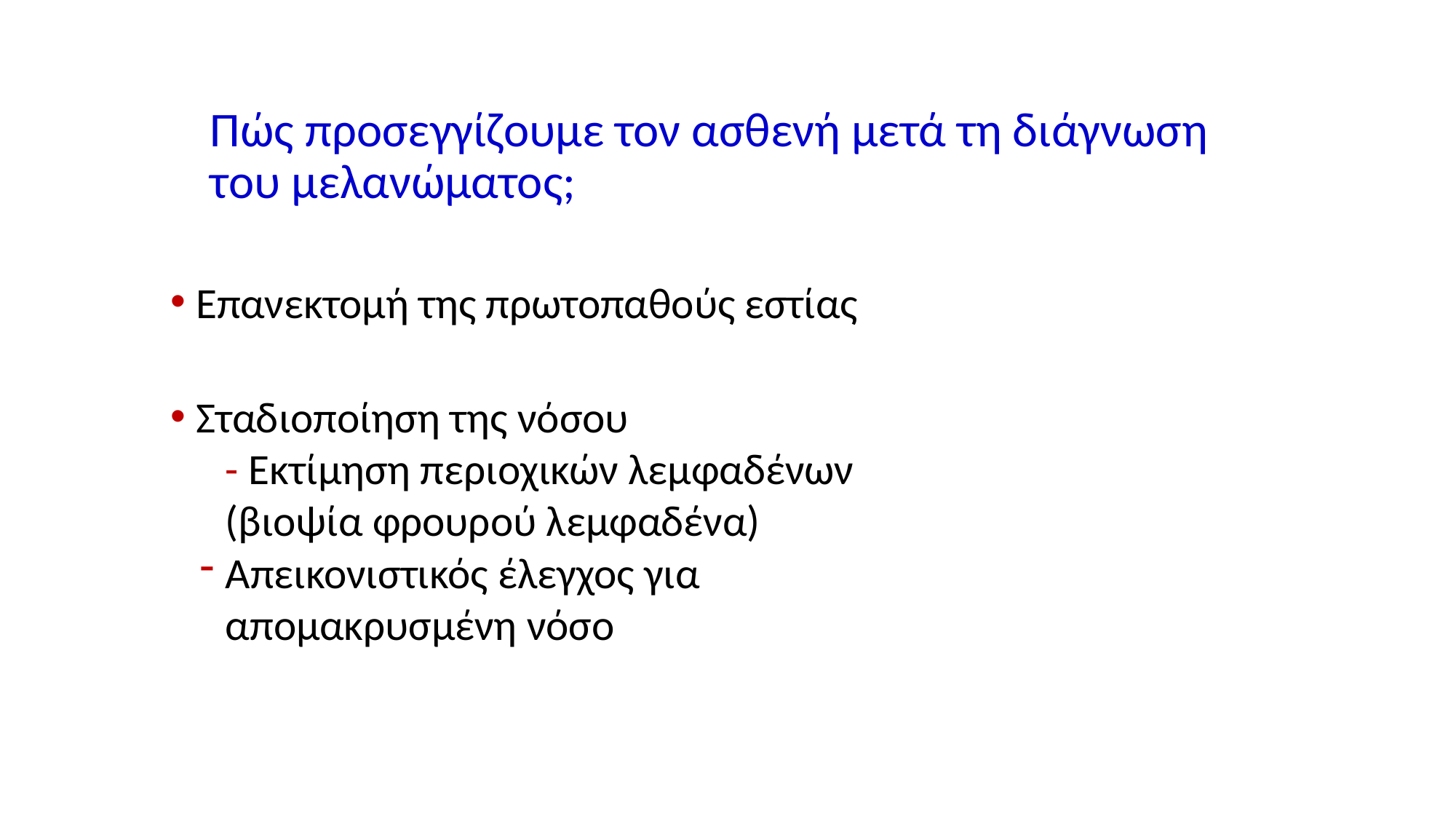

# Πώς προσεγγίζουμε τον ασθενή μετά τη διάγνωση του μελανώματος;
 Eπανεκτομή της πρωτοπαθούς εστίας
 Σταδιοποίηση της νόσου
- Εκτίμηση περιοχικών λεμφαδένων (βιοψία φρουρού λεμφαδένα)
Απεικονιστικός έλεγχος για απομακρυσμένη νόσο